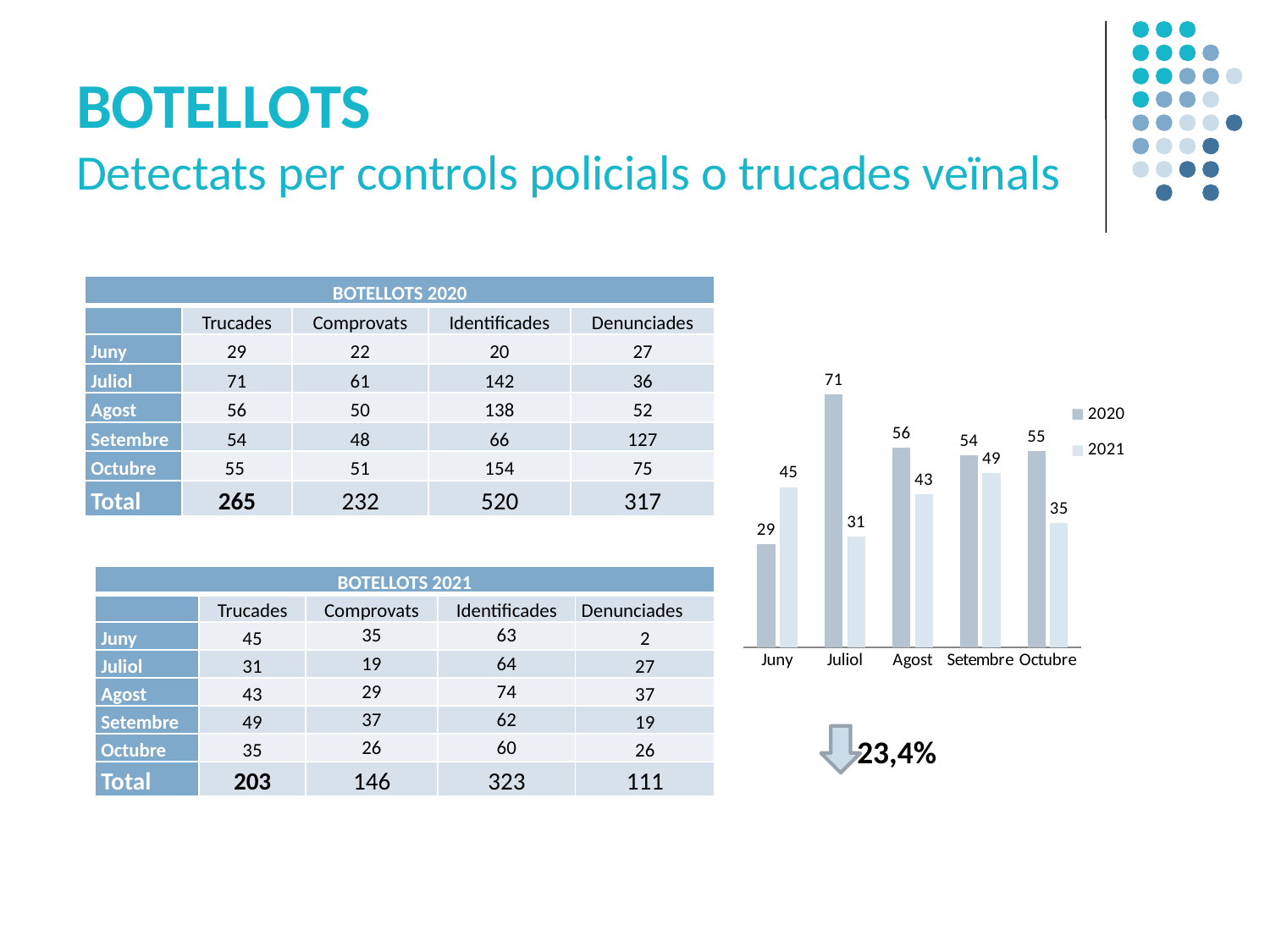

# BOTELLOTS Detectats per controls policials o trucades veïnals
| BOTELLOTS 2020 |  |  |  |  |
| --- | --- | --- | --- | --- |
|  | Trucades | Comprovats | Identificades | Denunciades |
| Juny | 29 | 22 | 20 | 27 |
| Juliol | 71 | 61 | 142 | 36 |
| Agost | 56 | 50 | 138 | 52 |
| Setembre | 54 | 48 | 66 | 127 |
| Octubre | 55 | 51 | 154 | 75 |
| Total | 265 | 232 | 520 | 317 |

### Chart

| Category | 2020 | 2021 |
|---|---|---|
| Juny | 29.0 | 45.0 |
| Juliol | 71.0 | 31.0 |
| Agost | 56.0 | 43.0 |
| Setembre | 54.0 | 49.0 |
| Octubre | 55.0 | 35.0 |
| BOTELLOTS 2021 |  |  |  |  |
| --- | --- | --- | --- | --- |
|  | Trucades | Comprovats | Identificades | Denunciades |
| Juny | 45 | 35 | 63 | 2 |
| Juliol | 31 | 19 | 64 | 27 |
| Agost | 43 | 29 | 74 | 37 |
| Setembre | 49 | 37 | 62 | 19 |
| Octubre | 35 | 26 | 60 | 26 |
| Total | 203 | 146 | 323 | 111 |

 23,4%